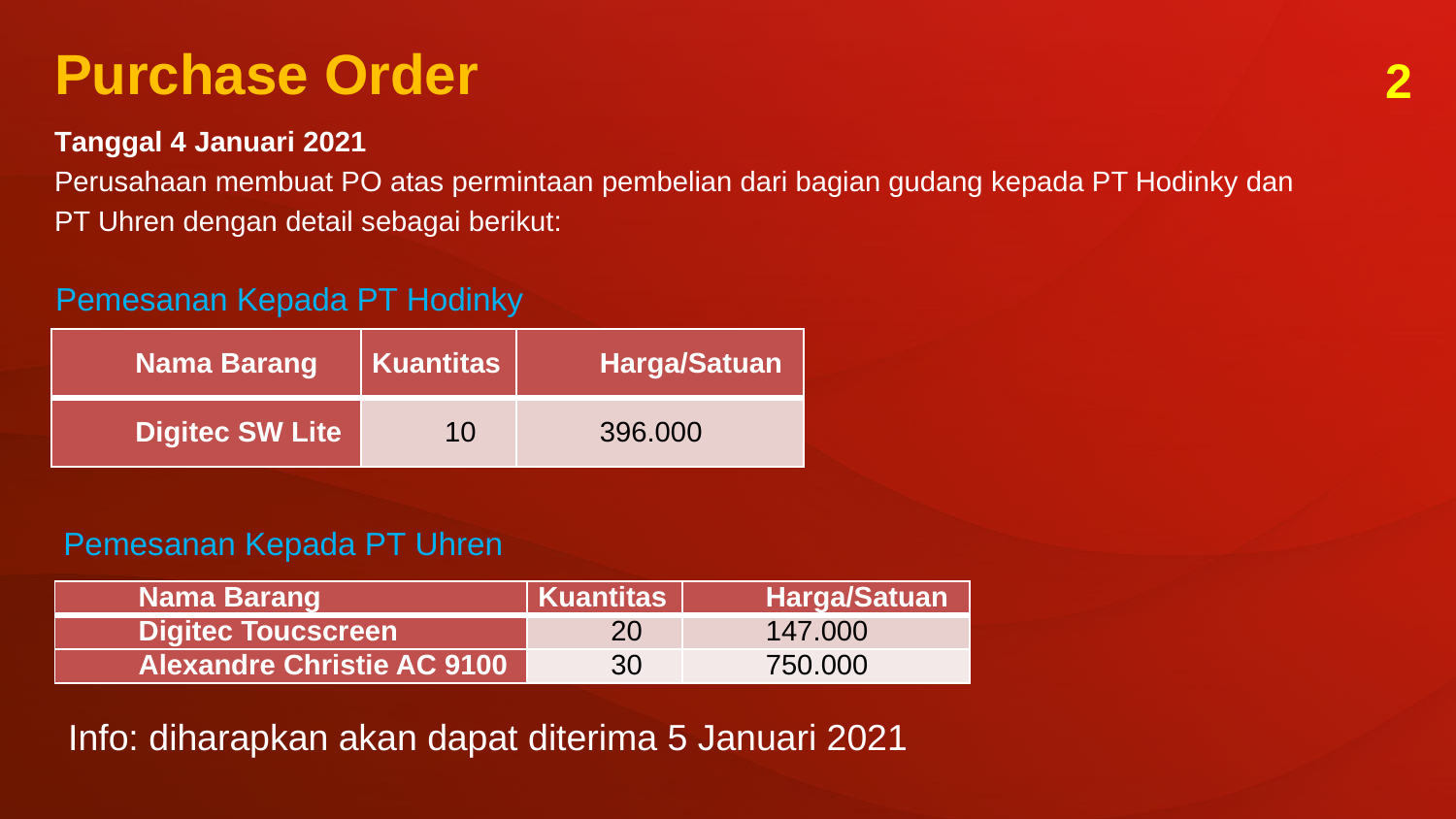

Purchase Order
2
Tanggal 4 Januari 2021
Perusahaan membuat PO atas permintaan pembelian dari bagian gudang kepada PT Hodinky dan
PT Uhren dengan detail sebagai berikut:
Pemesanan Kepada PT Hodinky
| Nama Barang | Kuantitas | Harga/Satuan |
| --- | --- | --- |
| Digitec SW Lite | 10 | 396.000 |
Pemesanan Kepada PT Uhren
| Nama Barang | Kuantitas | Harga/Satuan |
| --- | --- | --- |
| Digitec Toucscreen | 20 | 147.000 |
| Alexandre Christie AC 9100 | 30 | 750.000 |
Info: diharapkan akan dapat diterima 5 Januari 2021